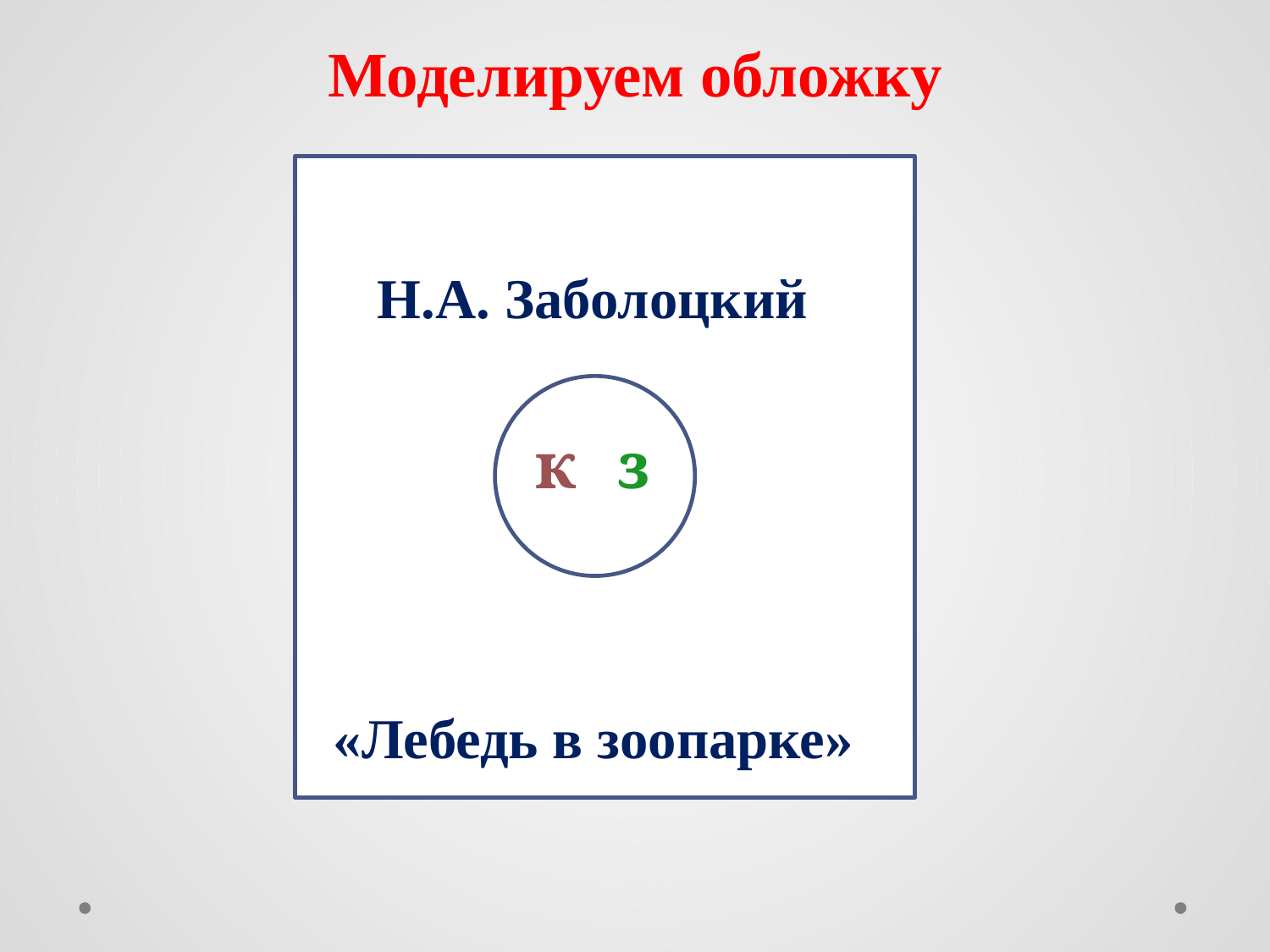

# Моделируем обложку

Н.А. Заболоцкий

к  з
«Лебедь в зоопарке»